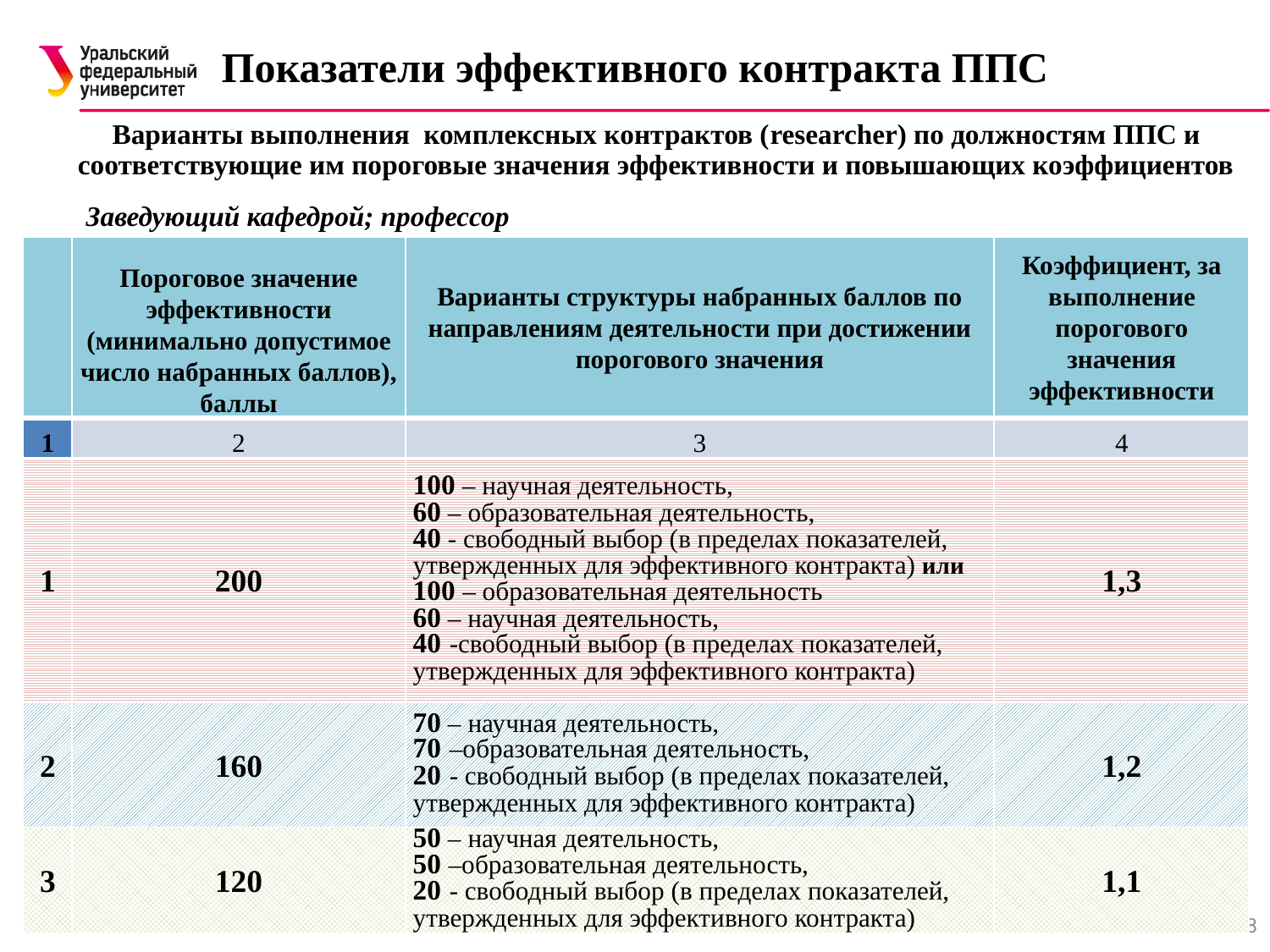

# Показатели эффективного контракта ППС
Варианты выполнения  комплексных контрактов (researcher) по должностям ППС и соответствующие им пороговые значения эффективности и повышающих коэффициентов

Заведующий кафедрой; профессор
|  | Пороговое значение эффективности (минимально допустимое число набранных баллов), баллы | Варианты структуры набранных баллов по направлениям деятельности при достижении порогового значения | Коэффициент, за выполнение порогового значения эффективности |
| --- | --- | --- | --- |
| 1 | 2 | 3 | 4 |
| 1 | 200 | 100 – научная деятельность, 60 – образовательная деятельность, 40 - свободный выбор (в пределах показателей, утвержденных для эффективного контракта) или 100 – образовательная деятельность 60 – научная деятельность, 40 -свободный выбор (в пределах показателей, утвержденных для эффективного контракта) | 1,3 |
| 2 | 160 | 70 – научная деятельность, 70 –образовательная деятельность, 20 - свободный выбор (в пределах показателей, утвержденных для эффективного контракта) | 1,2 |
| 3 | 120 | 50 – научная деятельность, 50 –образовательная деятельность, 20 - свободный выбор (в пределах показателей, утвержденных для эффективного контракта) | 1,1 |
8